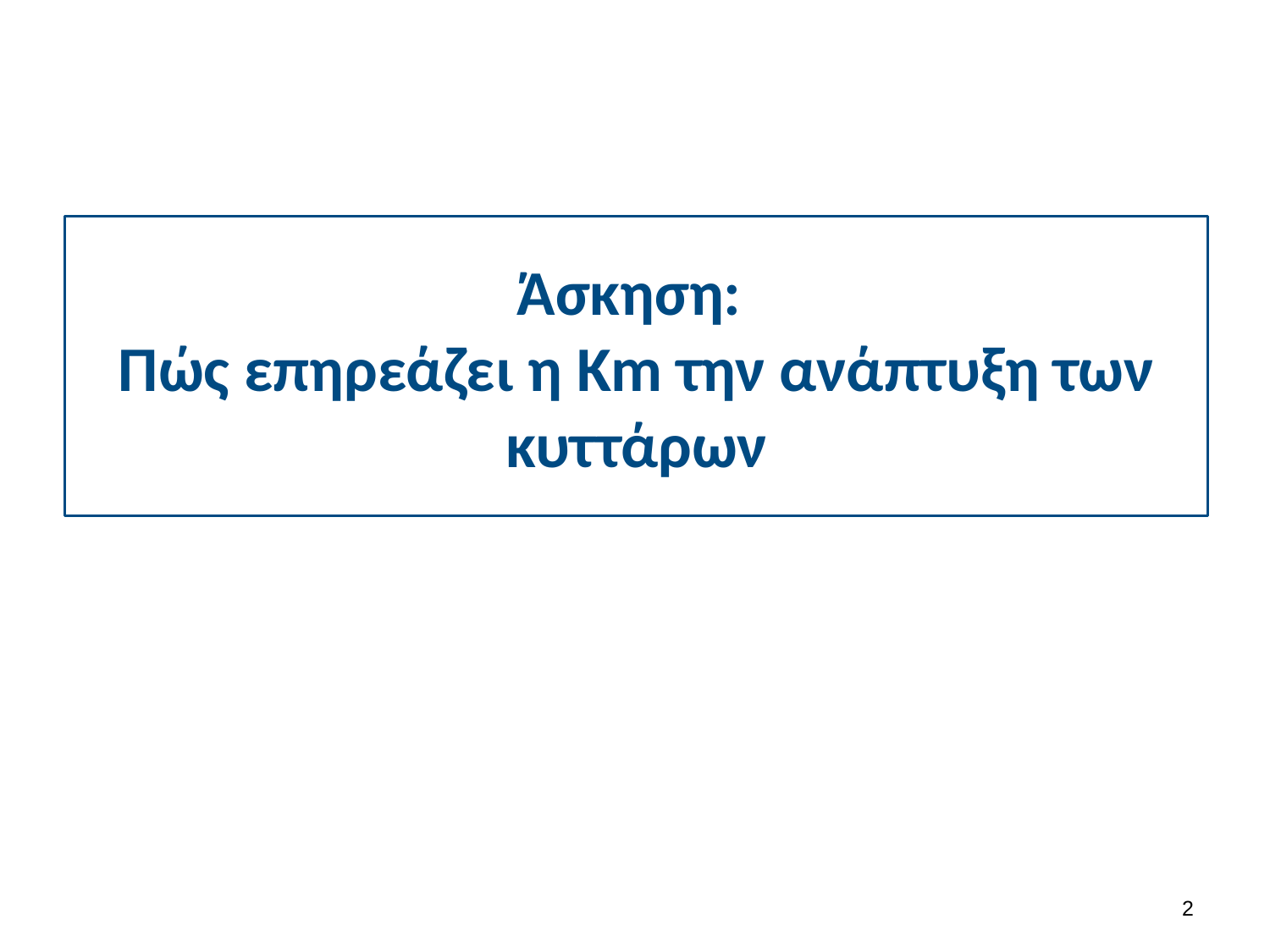

# Άσκηση: Πώς επηρεάζει η Km την ανάπτυξη των κυττάρων
2